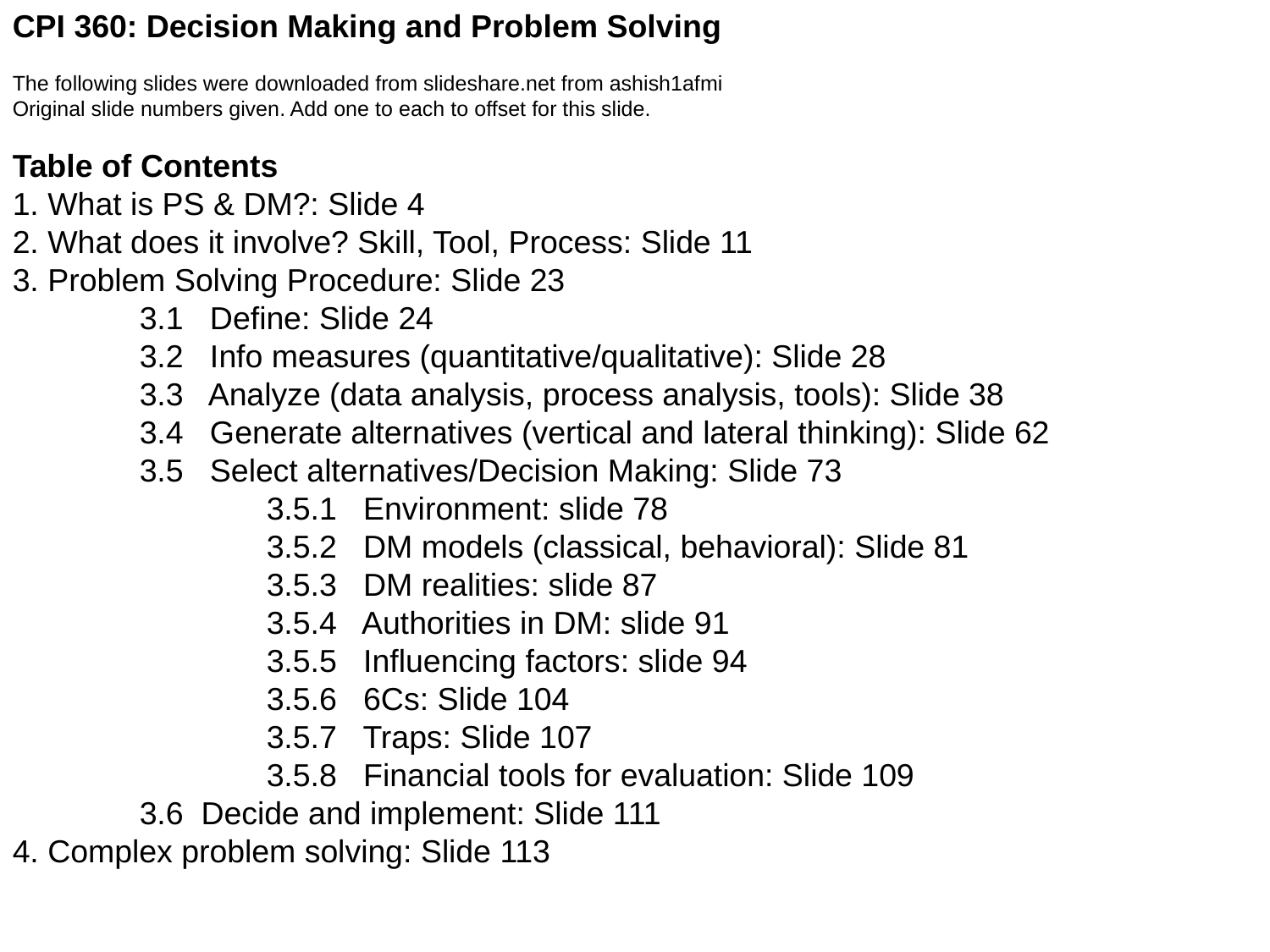

CPI 360: Decision Making and Problem Solving

The following slides were downloaded from slideshare.net from ashish1afmi
Original slide numbers given. Add one to each to offset for this slide.

Table of Contents
1. What is PS & DM?: Slide 4
2. What does it involve? Skill, Tool, Process: Slide 11
3. Problem Solving Procedure: Slide 23
	3.1   Define: Slide 24
	3.2   Info measures (quantitative/qualitative): Slide 28
	3.3   Analyze (data analysis, process analysis, tools): Slide 38
	3.4   Generate alternatives (vertical and lateral thinking): Slide 62
	3.5   Select alternatives/Decision Making: Slide 73
        		3.5.1   Environment: slide 78
        		3.5.2   DM models (classical, behavioral): Slide 81
        		3.5.3   DM realities: slide 87
        		3.5.4   Authorities in DM: slide 91
        		3.5.5   Influencing factors: slide 94
        		3.5.6   6Cs: Slide 104
        		3.5.7   Traps: Slide 107
        		3.5.8   Financial tools for evaluation: Slide 109
	3.6  Decide and implement: Slide 111
4. Complex problem solving: Slide 113